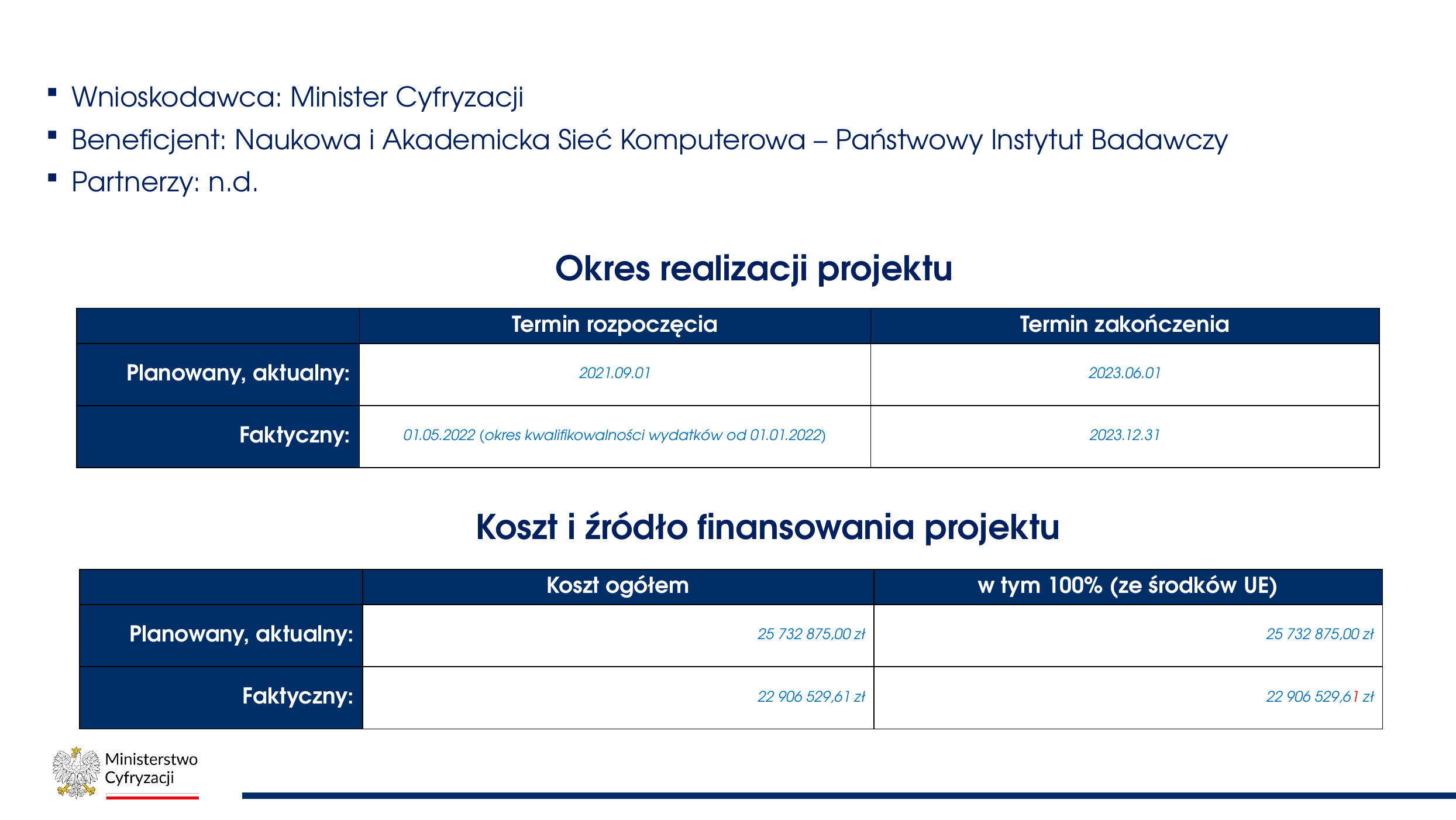

Wnioskodawca: Minister Cyfryzacji
Beneficjent: Naukowa i Akademicka Sieć Komputerowa – Państwowy Instytut Badawczy
Partnerzy: n.d.
Okres realizacji projektu
|  | Termin rozpoczęcia | Termin zakończenia |
| --- | --- | --- |
| Planowany, aktualny: | 2021.09.01 | 2023.06.01 |
| Faktyczny: | 01.05.2022 (okres kwalifikowalności wydatków od 01.01.2022) | 2023.12.31 |
Koszt i źródło finansowania projektu
|  | Koszt ogółem | w tym 100% (ze środków UE) |
| --- | --- | --- |
| Planowany, aktualny: | 25 732 875,00 zł | 25 732 875,00 zł |
| Faktyczny: | 22 906 529,61 zł | 22 906 529,61 zł |